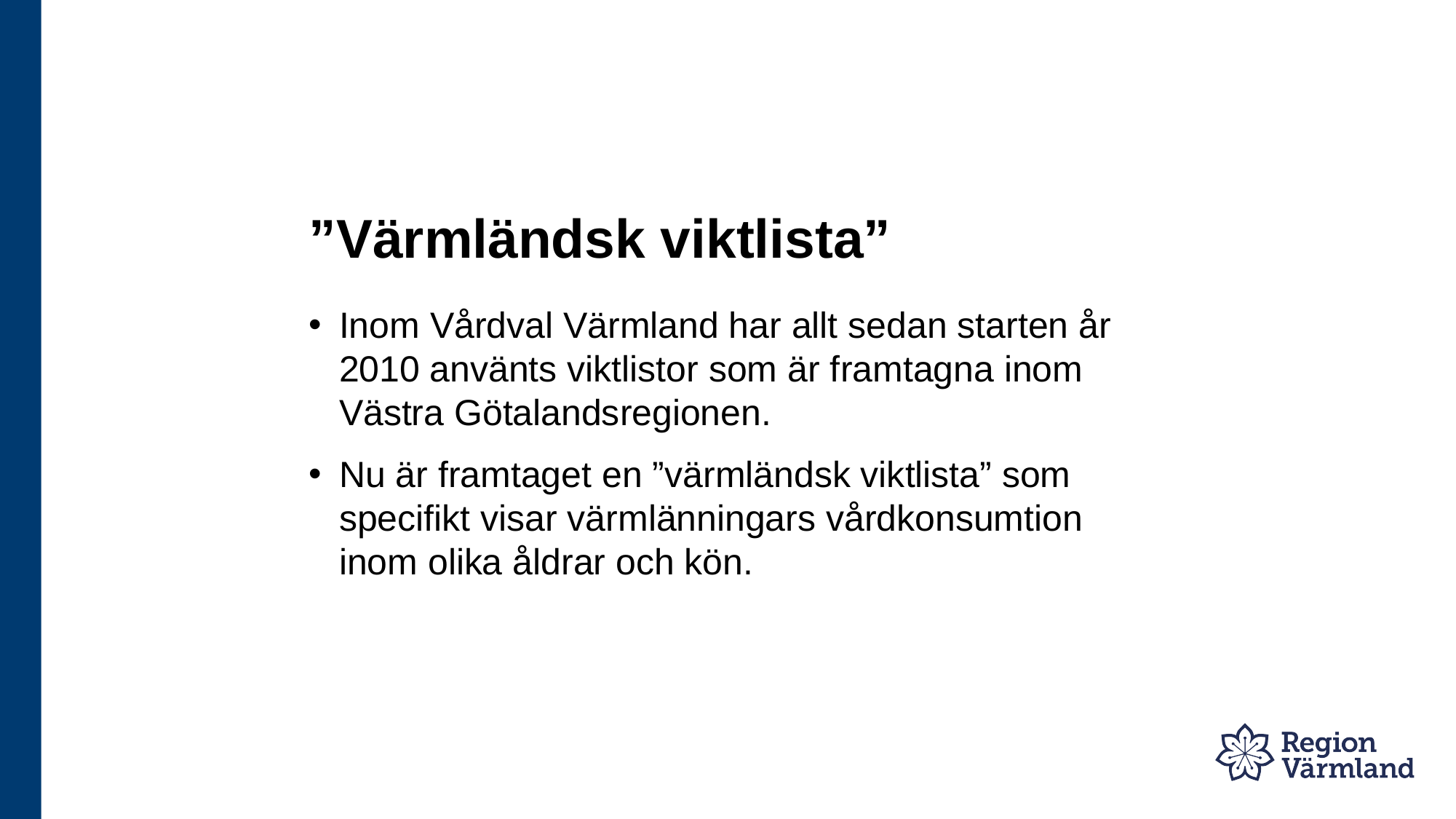

# ”Värmländsk viktlista”
Inom Vårdval Värmland har allt sedan starten år 2010 använts viktlistor som är framtagna inom Västra Götalandsregionen.
Nu är framtaget en ”värmländsk viktlista” som specifikt visar värmlänningars vårdkonsumtion inom olika åldrar och kön.